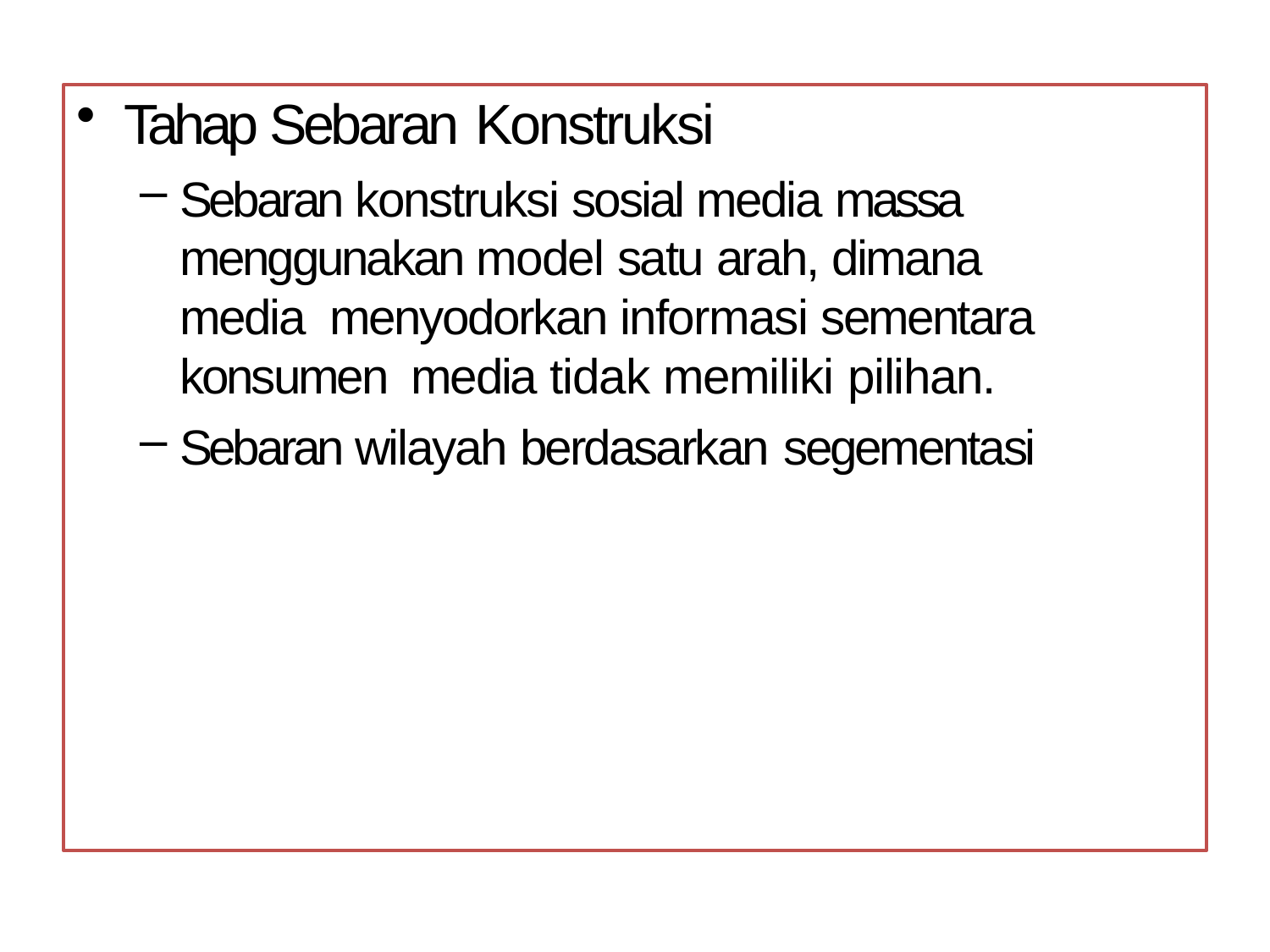

Tahap Sebaran Konstruksi
Sebaran konstruksi sosial media massa  menggunakan model satu arah, dimana media  menyodorkan informasi sementara konsumen  media tidak memiliki pilihan.
Sebaran wilayah berdasarkan segementasi